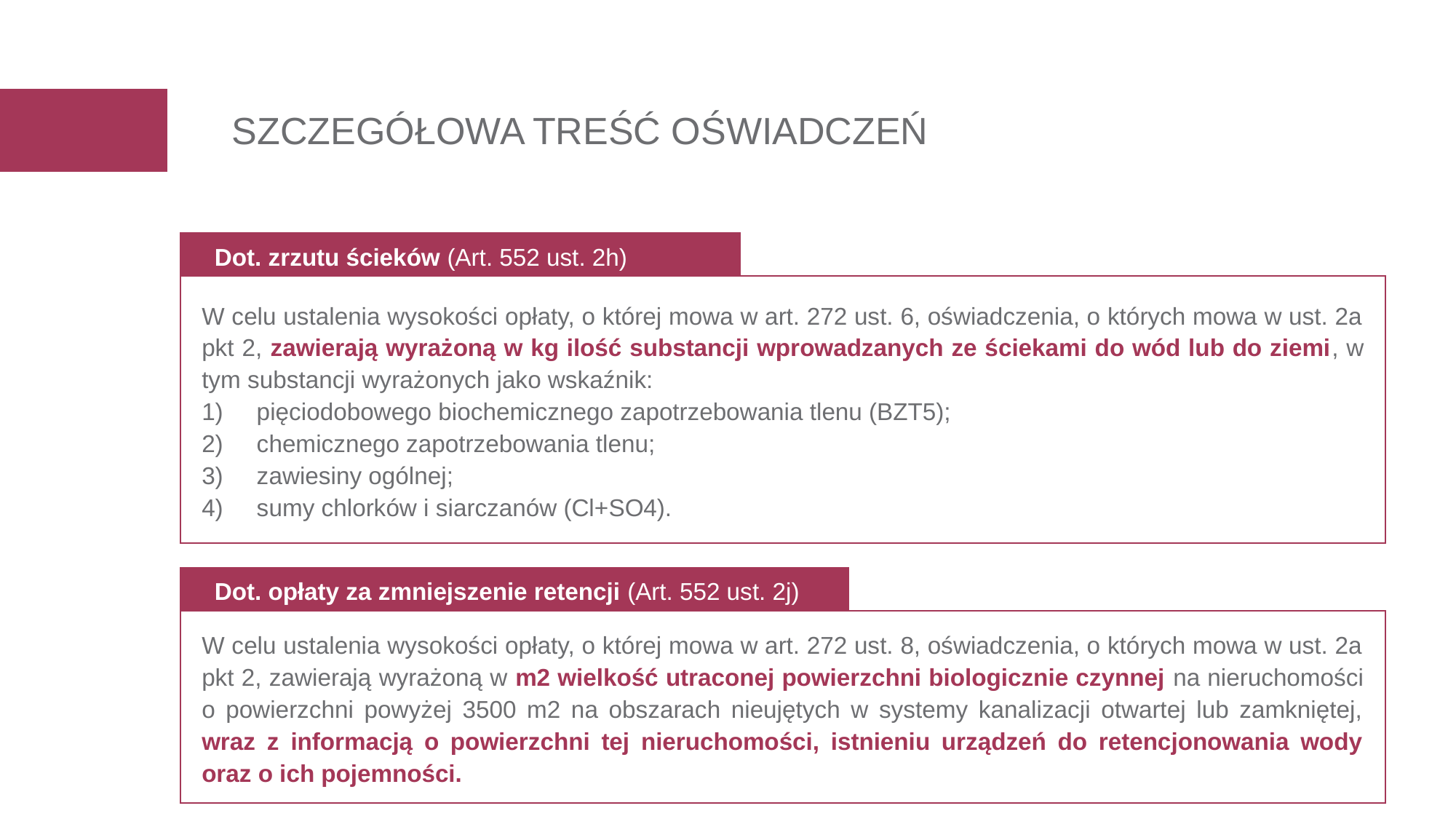

SZCZEGÓŁOWA TREŚĆ OŚWIADCZEŃ
Dot. zrzutu ścieków (Art. 552 ust. 2h)
W celu ustalenia wysokości opłaty, o której mowa w art. 272 ust. 6, oświadczenia, o których mowa w ust. 2a pkt 2, zawierają wyrażoną w kg ilość substancji wprowadzanych ze ściekami do wód lub do ziemi, w tym substancji wyrażonych jako wskaźnik:
1)     pięciodobowego biochemicznego zapotrzebowania tlenu (BZT5);
2)     chemicznego zapotrzebowania tlenu;
3)     zawiesiny ogólnej;
4)     sumy chlorków i siarczanów (Cl+SO4).
Dot. opłaty za zmniejszenie retencji (Art. 552 ust. 2j)
W celu ustalenia wysokości opłaty, o której mowa w art. 272 ust. 8, oświadczenia, o których mowa w ust. 2a pkt 2, zawierają wyrażoną w m2 wielkość utraconej powierzchni biologicznie czynnej na nieruchomości o powierzchni powyżej 3500 m2 na obszarach nieujętych w systemy kanalizacji otwartej lub zamkniętej, wraz z informacją o powierzchni tej nieruchomości, istnieniu urządzeń do retencjonowania wody oraz o ich pojemności.